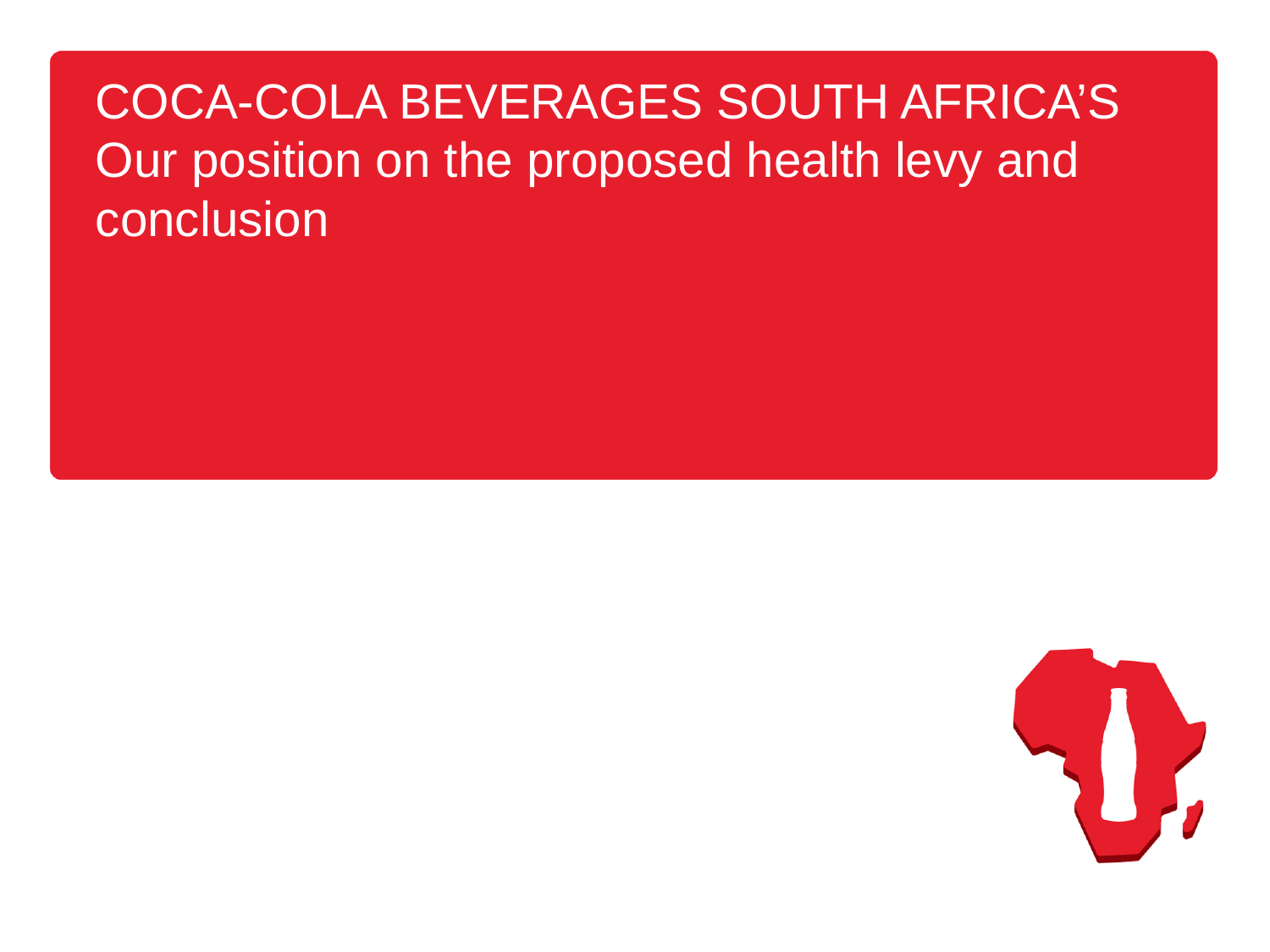

# COCA-COLA BEVERAGES SOUTH AFRICA’S Our position on the proposed health levy and conclusion